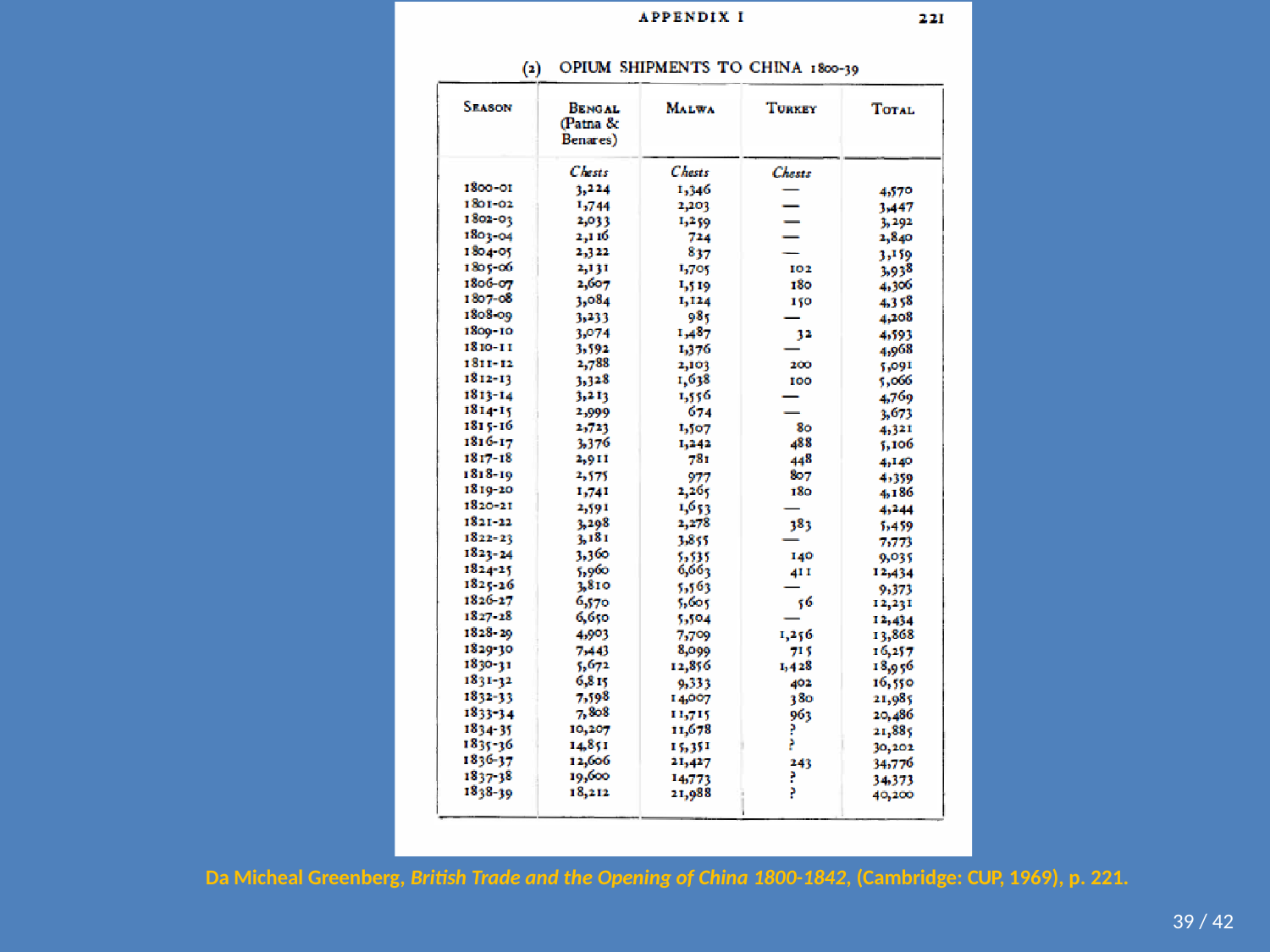

Da Micheal Greenberg, British Trade and the Opening of China 1800-1842, (Cambridge: CUP, 1969), p. 221.
39 / 42